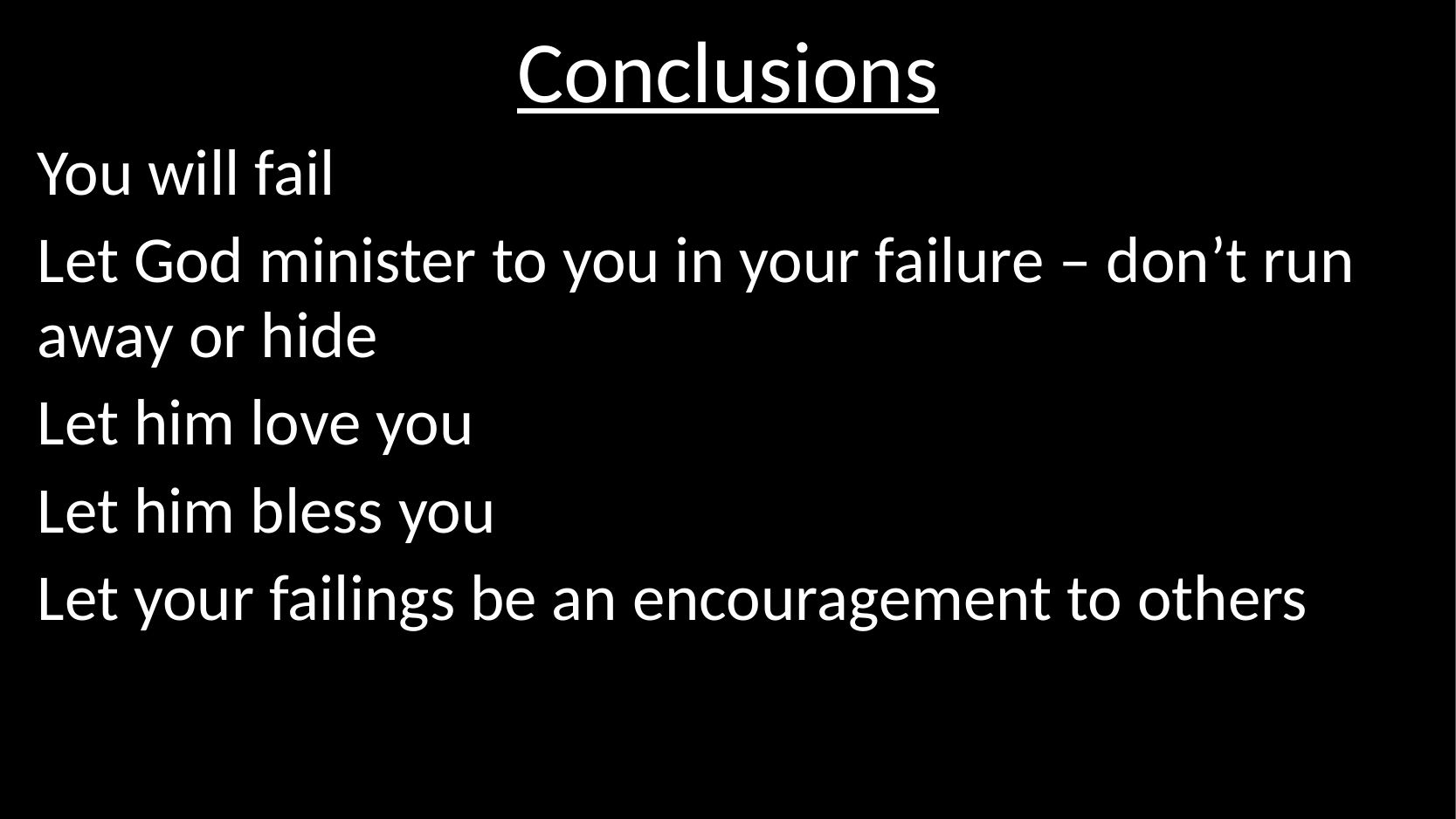

Conclusions
You will fail
Let God minister to you in your failure – don’t run away or hide
Let him love you
Let him bless you
Let your failings be an encouragement to others
#